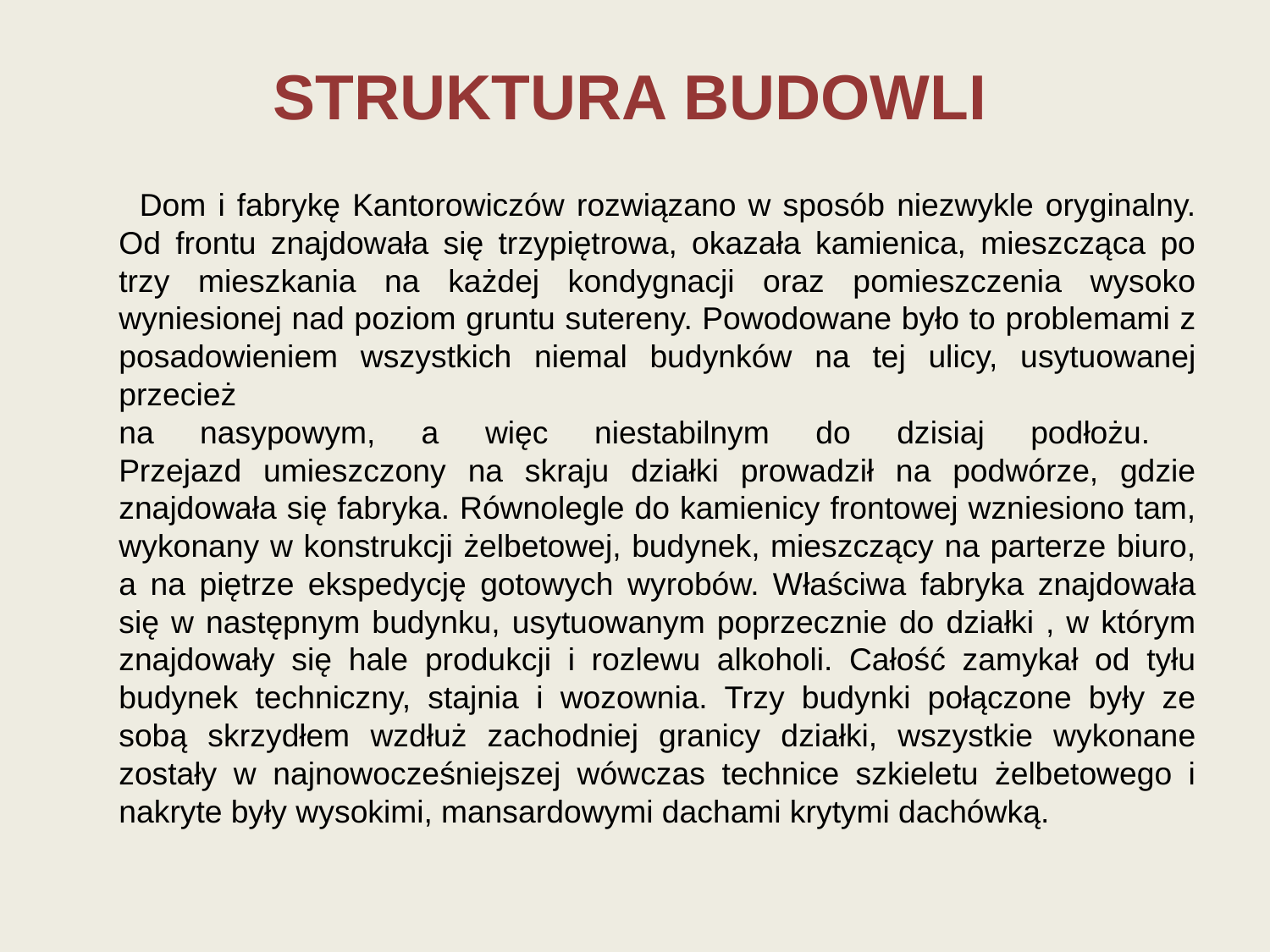

STRUKTURA BUDOWLI
      Dom i fabrykę Kantorowiczów rozwiązano w sposób niezwykle oryginalny. Od frontu znajdowała się trzypiętrowa, okazała kamienica, mieszcząca po trzy mieszkania na każdej kondygnacji oraz pomieszczenia wysoko wyniesionej nad poziom gruntu sutereny. Powodowane było to problemami z posadowieniem wszystkich niemal budynków na tej ulicy, usytuowanej przecież
na nasypowym, a więc niestabilnym do dzisiaj podłożu.
Przejazd umieszczony na skraju działki prowadził na podwórze, gdzie znajdowała się fabryka. Równolegle do kamienicy frontowej wzniesiono tam, wykonany w konstrukcji żelbetowej, budynek, mieszczący na parterze biuro, a na piętrze ekspedycję gotowych wyrobów. Właściwa fabryka znajdowała się w następnym budynku, usytuowanym poprzecznie do działki , w którym znajdowały się hale produkcji i rozlewu alkoholi. Całość zamykał od tyłu budynek techniczny, stajnia i wozownia. Trzy budynki połączone były ze sobą skrzydłem wzdłuż zachodniej granicy działki, wszystkie wykonane zostały w najnowocześniejszej wówczas technice szkieletu żelbetowego i nakryte były wysokimi, mansardowymi dachami krytymi dachówką.